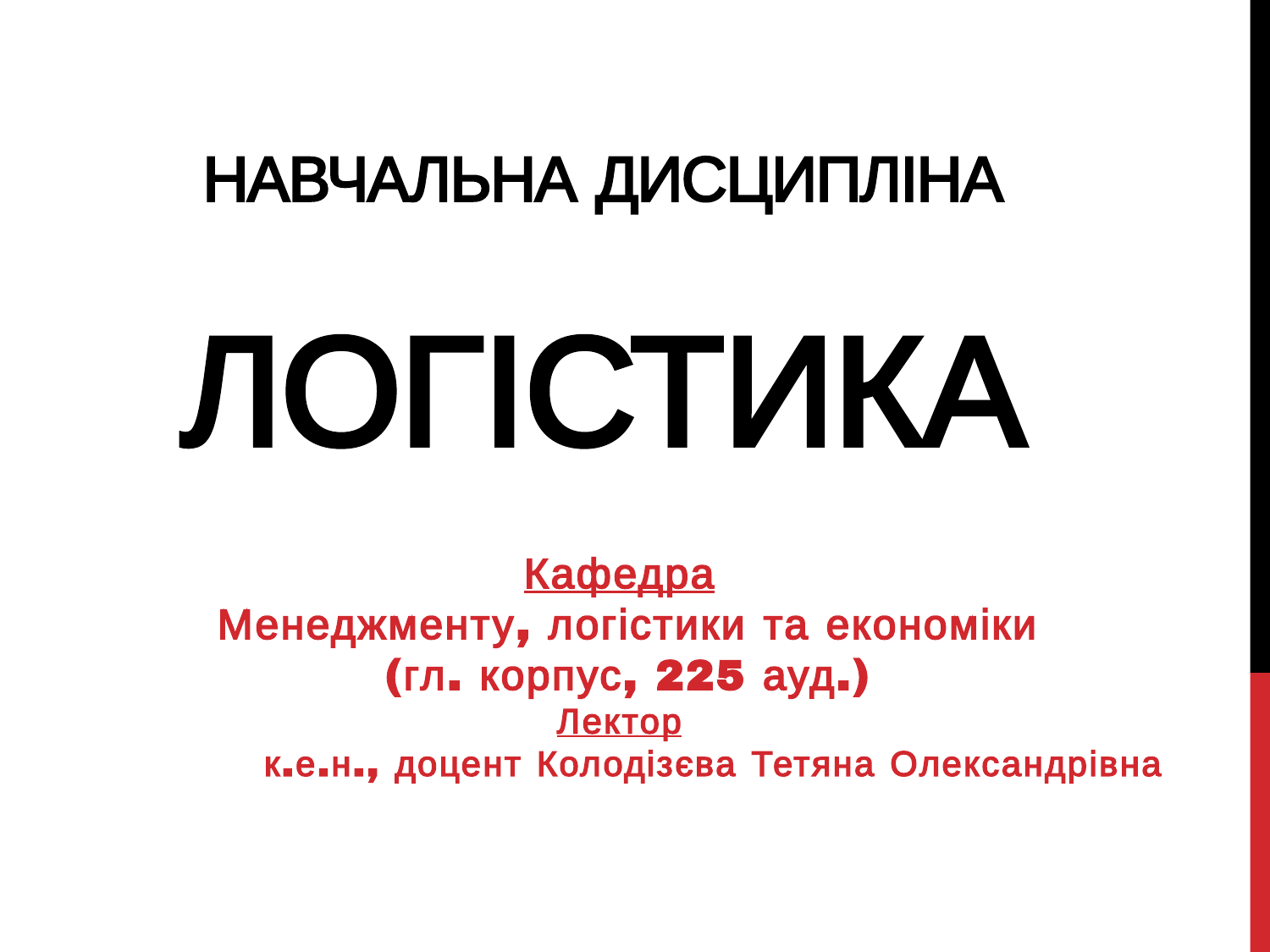

# Навчальна дисципліна ЛОГІСТИКА
Кафедра
 Менеджменту, логістики та економіки
 (гл. корпус, 225 ауд.)
Лектор
к.е.н., доцент Колодізєва Тетяна Олександрівна